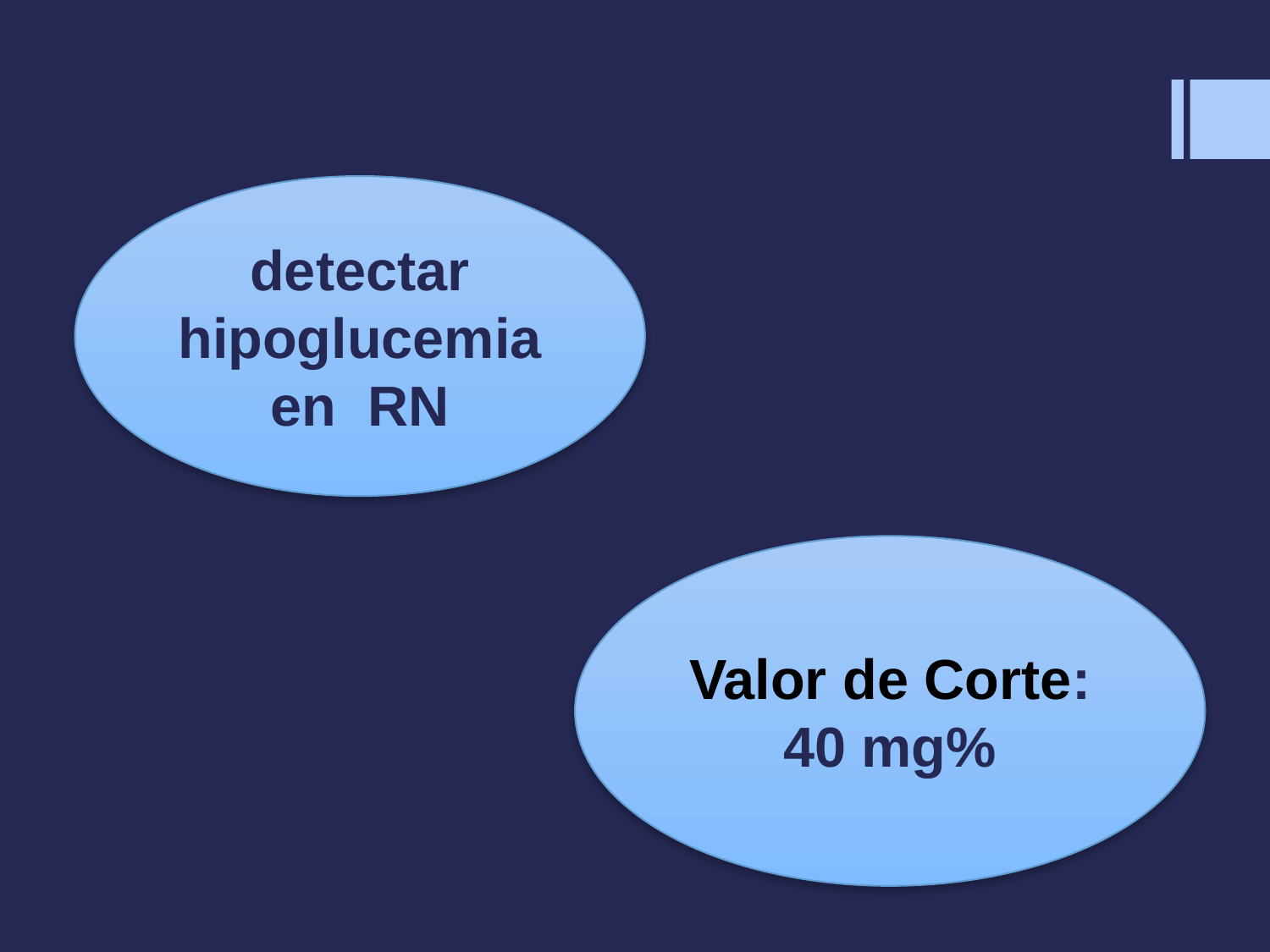

#

detectar hipoglucemia en  RN
Valor de Corte: 40 mg%